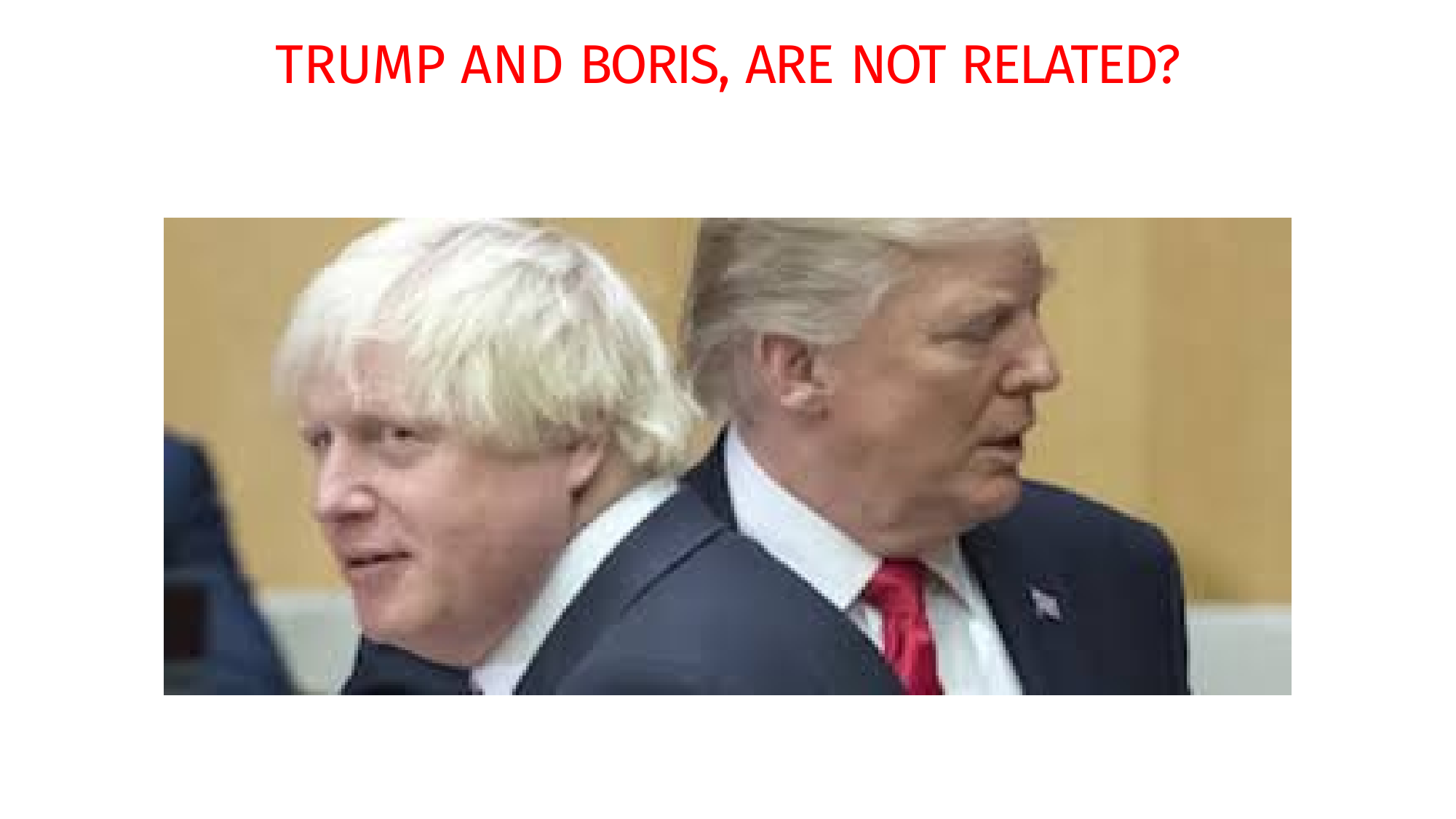

# TRUMP AND BORIS, ARE NOT RELATED?